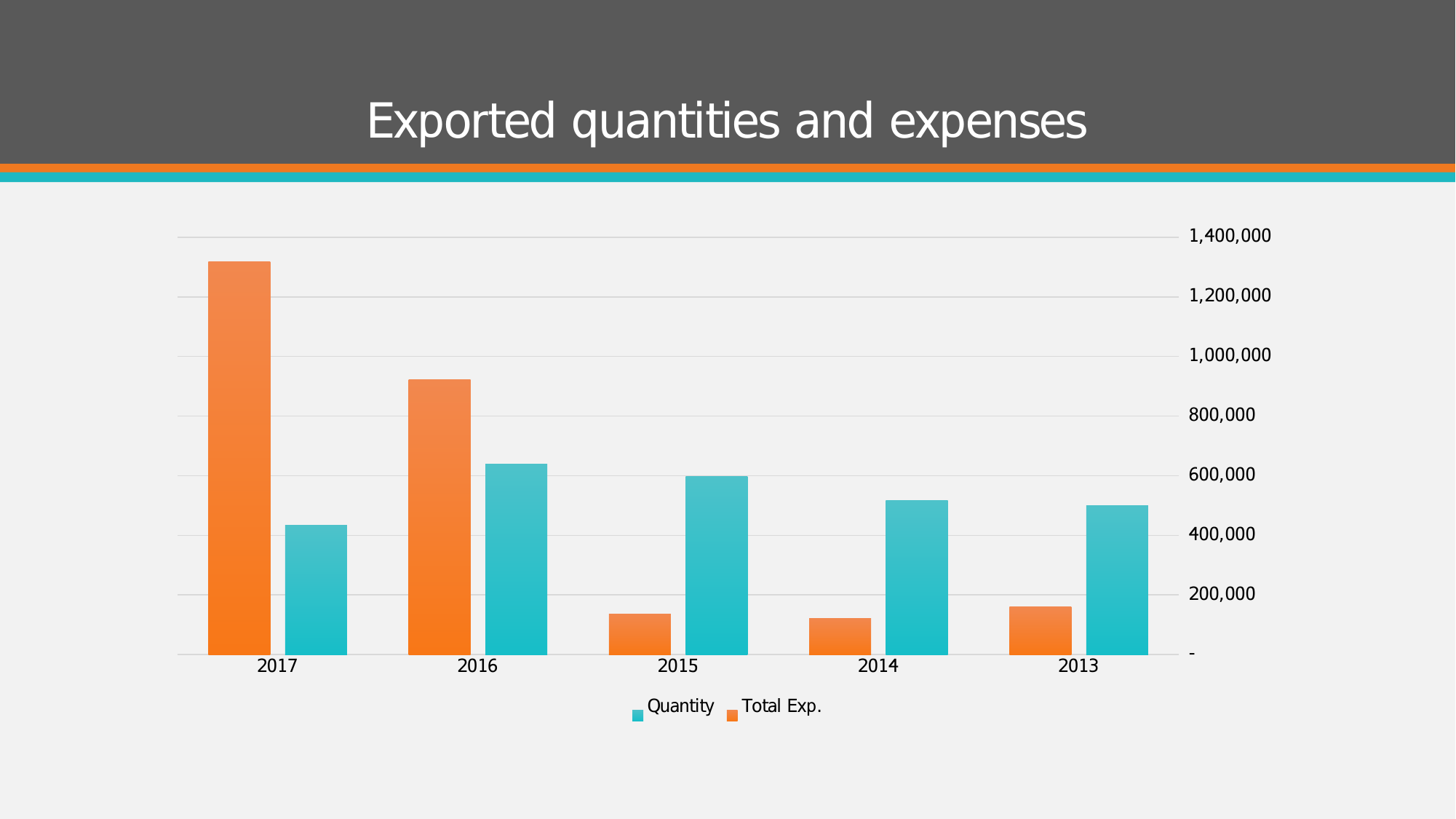

# Exported quantities and expenses

### Chart

| Category | Quantity | Total Exp.
 |
|---|---|---|
| 2013 | 499209.0 | 159821.0 |
| 2014 | 516634.0 | 122076.0 |
| 2015 | 598471.0 | 136098.0 |
| 2016 | 639059.0 | 922895.0 |
| 2017 | 432739.0 | 1317500.0 |